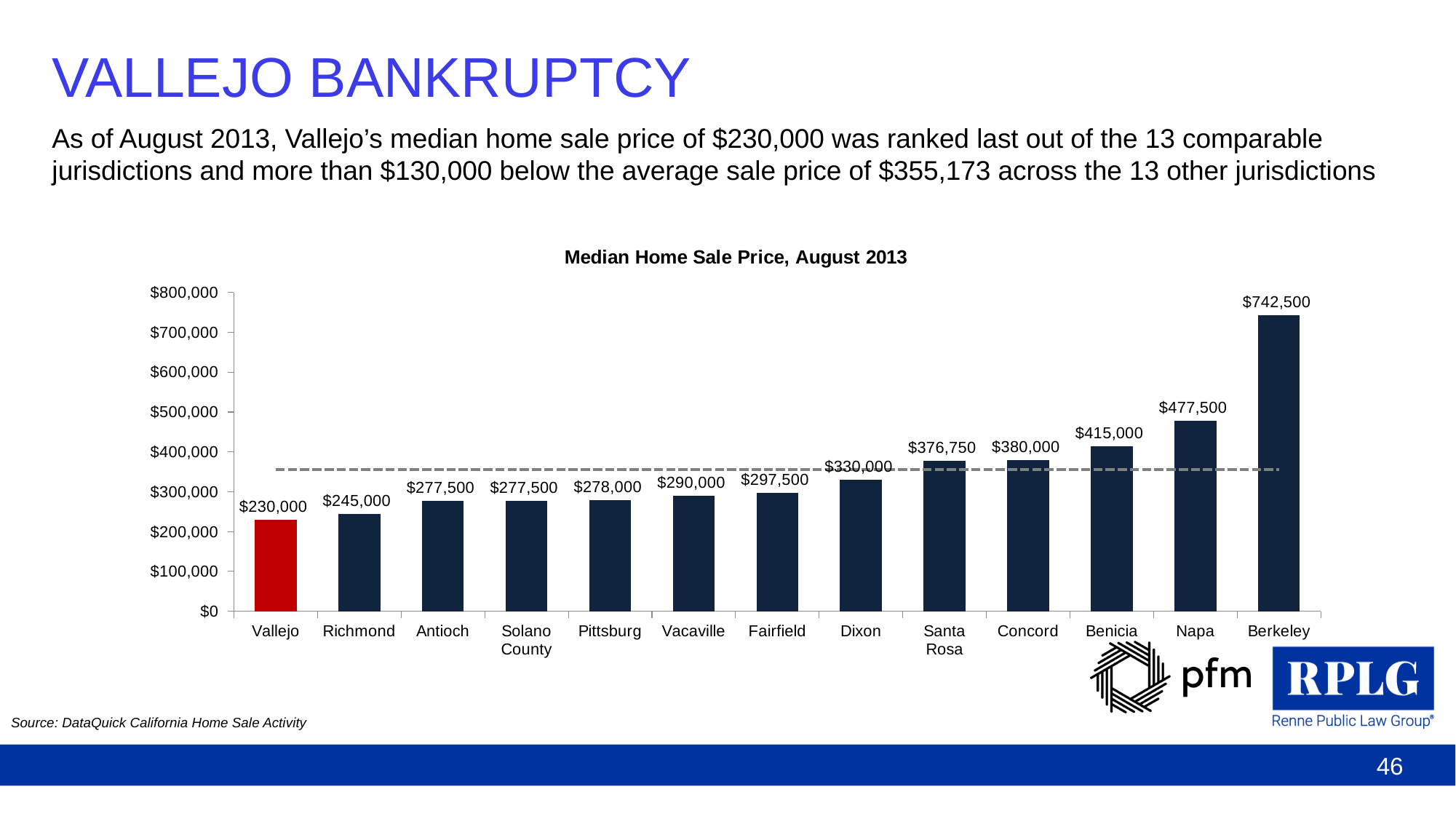

# VALLEJO BANKRUPTCY
As of August 2013, Vallejo’s median home sale price of $230,000 was ranked last out of the 13 comparable jurisdictions and more than $130,000 below the average sale price of $355,173 across the 13 other jurisdictions

### Chart: Median Home Sale Price, August 2013

| Category | Home Sale Prices 2013 (August) | Average |
|---|---|---|
| Vallejo | 230000.0 | 355173.0769230769 |
| Richmond | 245000.0 | 355173.0769230769 |
| Antioch | 277500.0 | 355173.0769230769 |
| Solano County | 277500.0 | 355173.0769230769 |
| Pittsburg | 278000.0 | 355173.0769230769 |
| Vacaville | 290000.0 | 355173.0769230769 |
| Fairfield | 297500.0 | 355173.0769230769 |
| Dixon | 330000.0 | 355173.0769230769 |
| Santa Rosa | 376750.0 | 355173.0769230769 |
| Concord | 380000.0 | 355173.0769230769 |
| Benicia | 415000.0 | 355173.0769230769 |
| Napa | 477500.0 | 355173.0769230769 |
| Berkeley | 742500.0 | 355173.0769230769 |
Source: DataQuick California Home Sale Activity
46